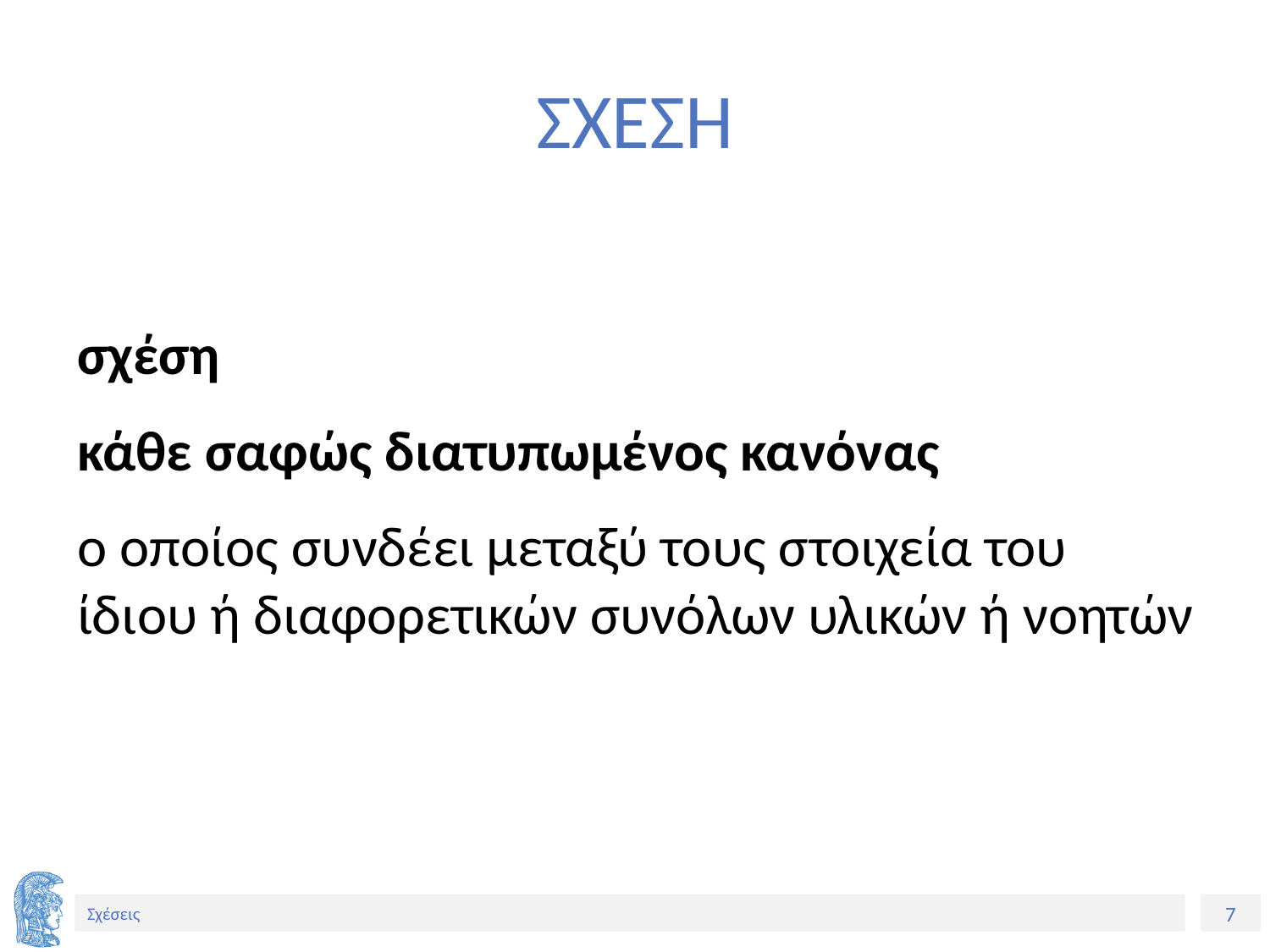

# ΣΧΕΣΗ

σχέση
κάθε σαφώς διατυπωμένος κανόνας
ο οποίος συνδέει μεταξύ τους στοιχεία του ίδιου ή διαφορετικών συνόλων υλικών ή νοητών